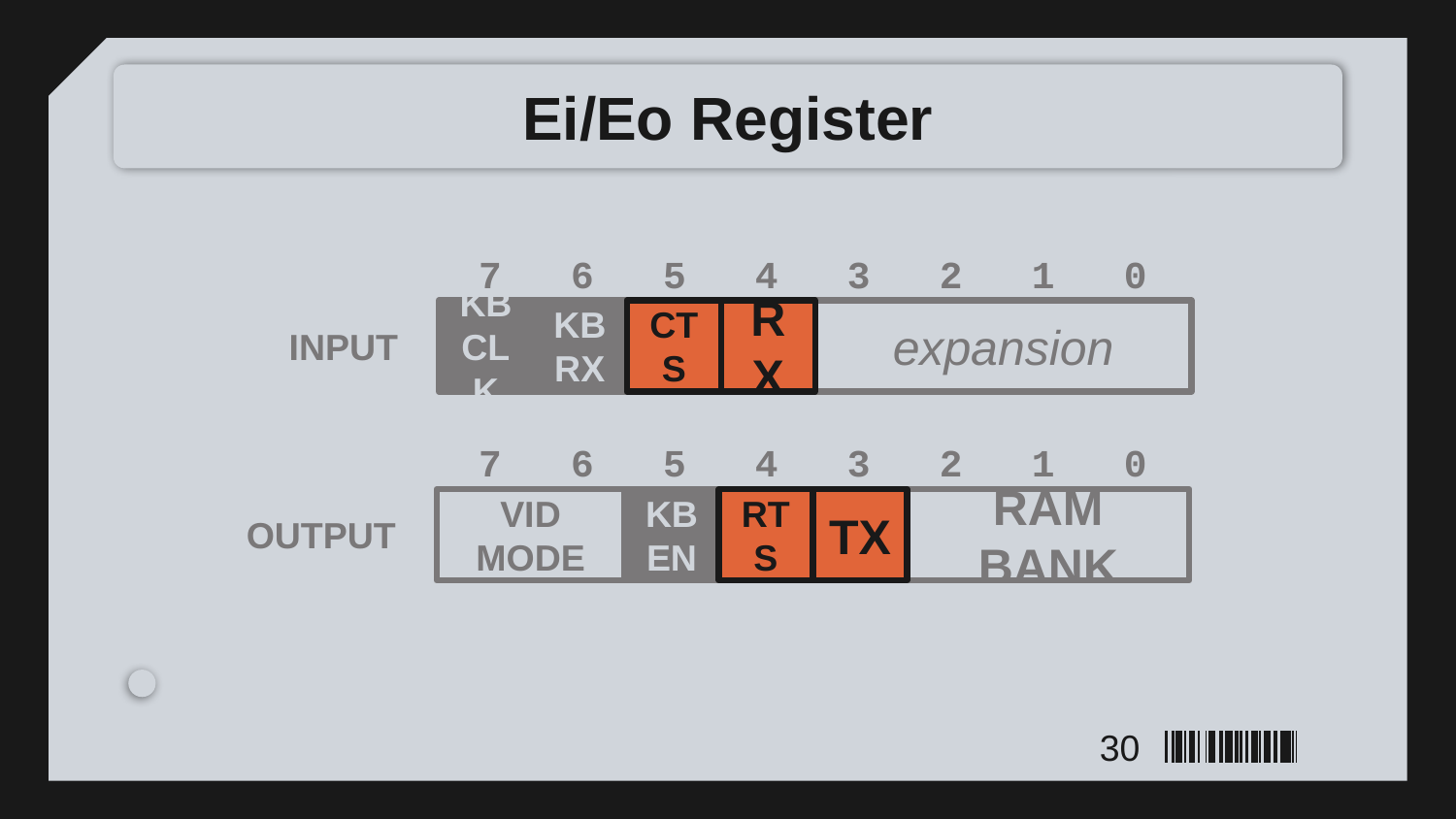

Ei/Eo Register
7   6   5   4   3   2   1   0
KB CLK
KB
RX
CTS
RX
expansion
INPUT
7   6   5   4   3   2   1   0
VID MODE
KB
EN
RTS
TX
RAM BANK
OUTPUT
30